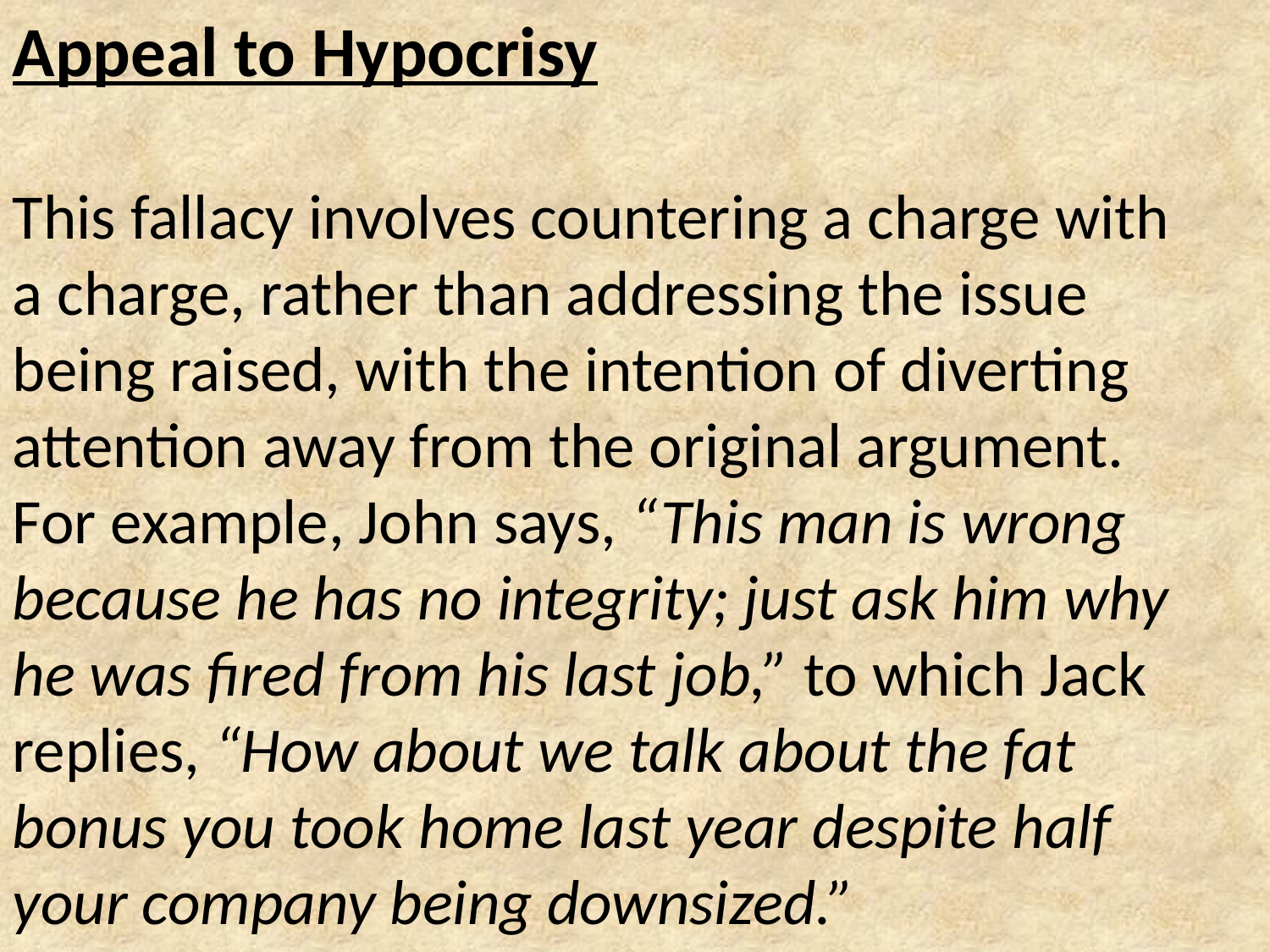

Appeal to Hypocrisy

This fallacy involves countering a charge with a charge, rather than addressing the issue being raised, with the intention of diverting attention away from the original argument. For example, John says, “This man is wrong because he has no integrity; just ask him why he was fired from his last job,” to which Jack replies, “How about we talk about the fat bonus you took home last year despite half your company being downsized.”